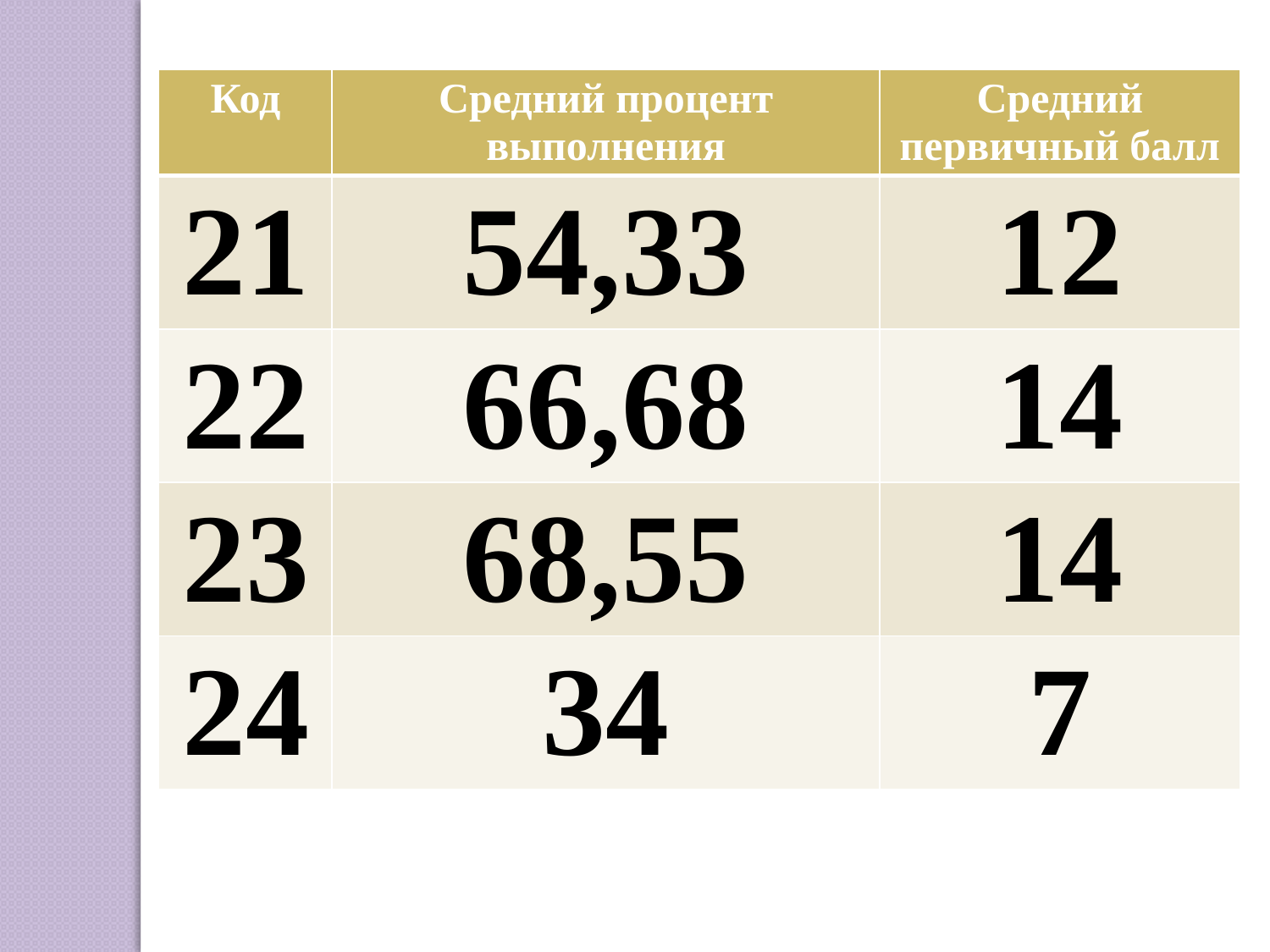

| Код | Средний процент выполнения | Средний первичный балл |
| --- | --- | --- |
| 21 | 54,33 | 12 |
| 22 | 66,68 | 14 |
| 23 | 68,55 | 14 |
| 24 | 34 | 7 |